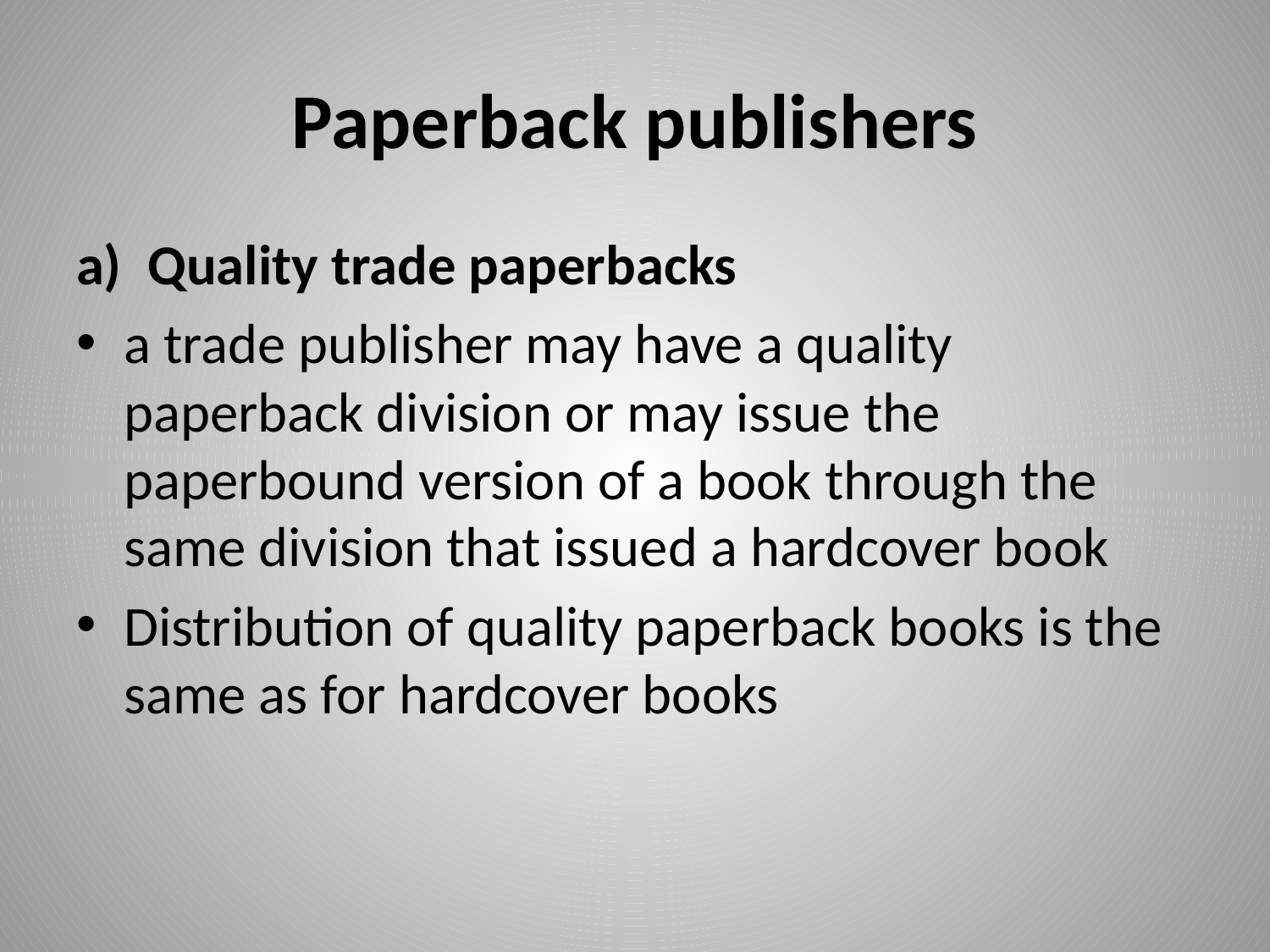

# Paperback publishers
Quality trade paperbacks
a trade publisher may have a quality paperback division or may issue the paperbound version of a book through the same division that issued a hardcover book
Distribution of quality paperback books is the same as for hardcover books